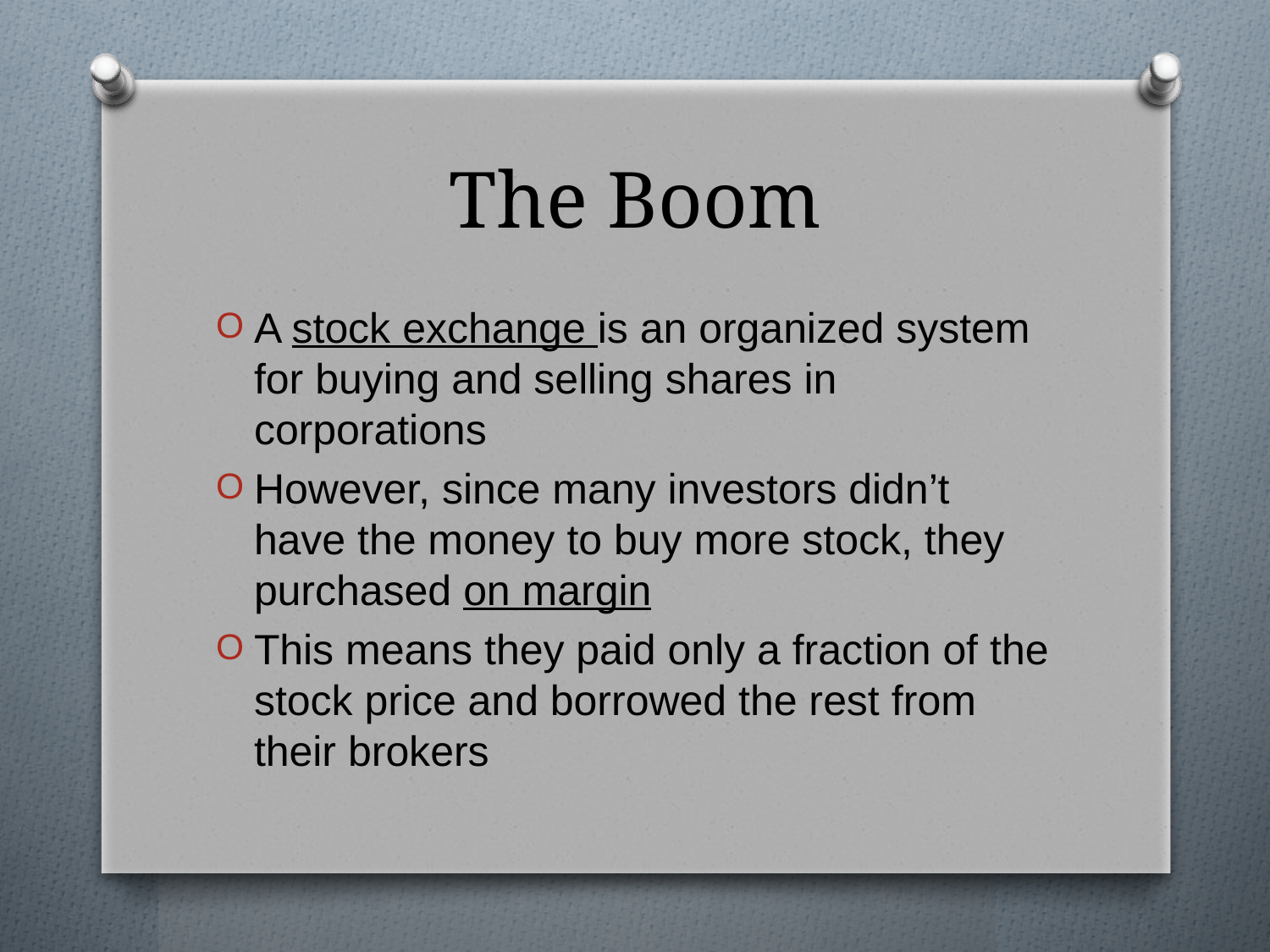

# The Boom
A stock exchange is an organized system for buying and selling shares in corporations
However, since many investors didn’t have the money to buy more stock, they purchased on margin
This means they paid only a fraction of the stock price and borrowed the rest from their brokers